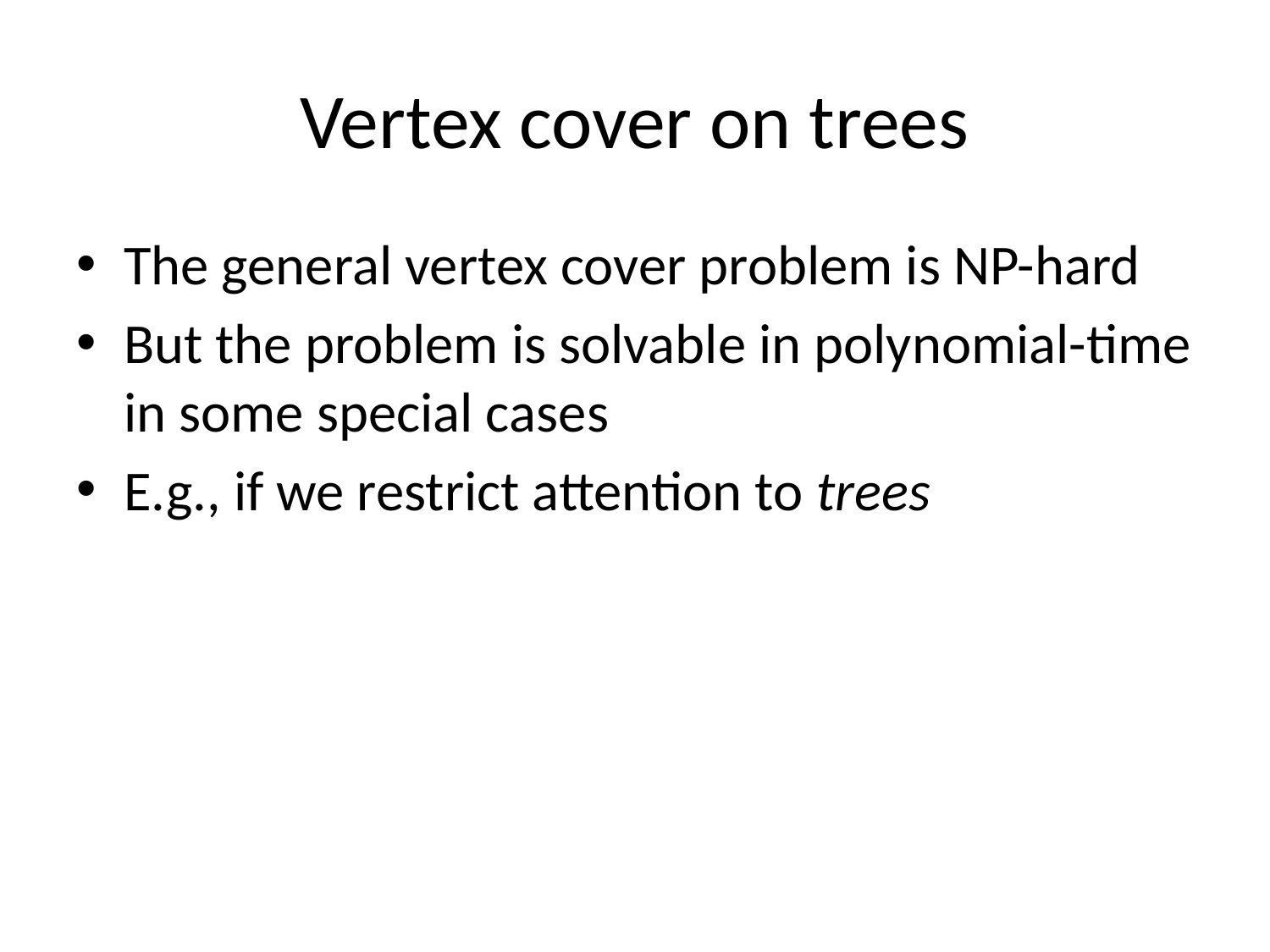

# Vertex cover on trees
The general vertex cover problem is NP-hard
But the problem is solvable in polynomial-time in some special cases
E.g., if we restrict attention to trees